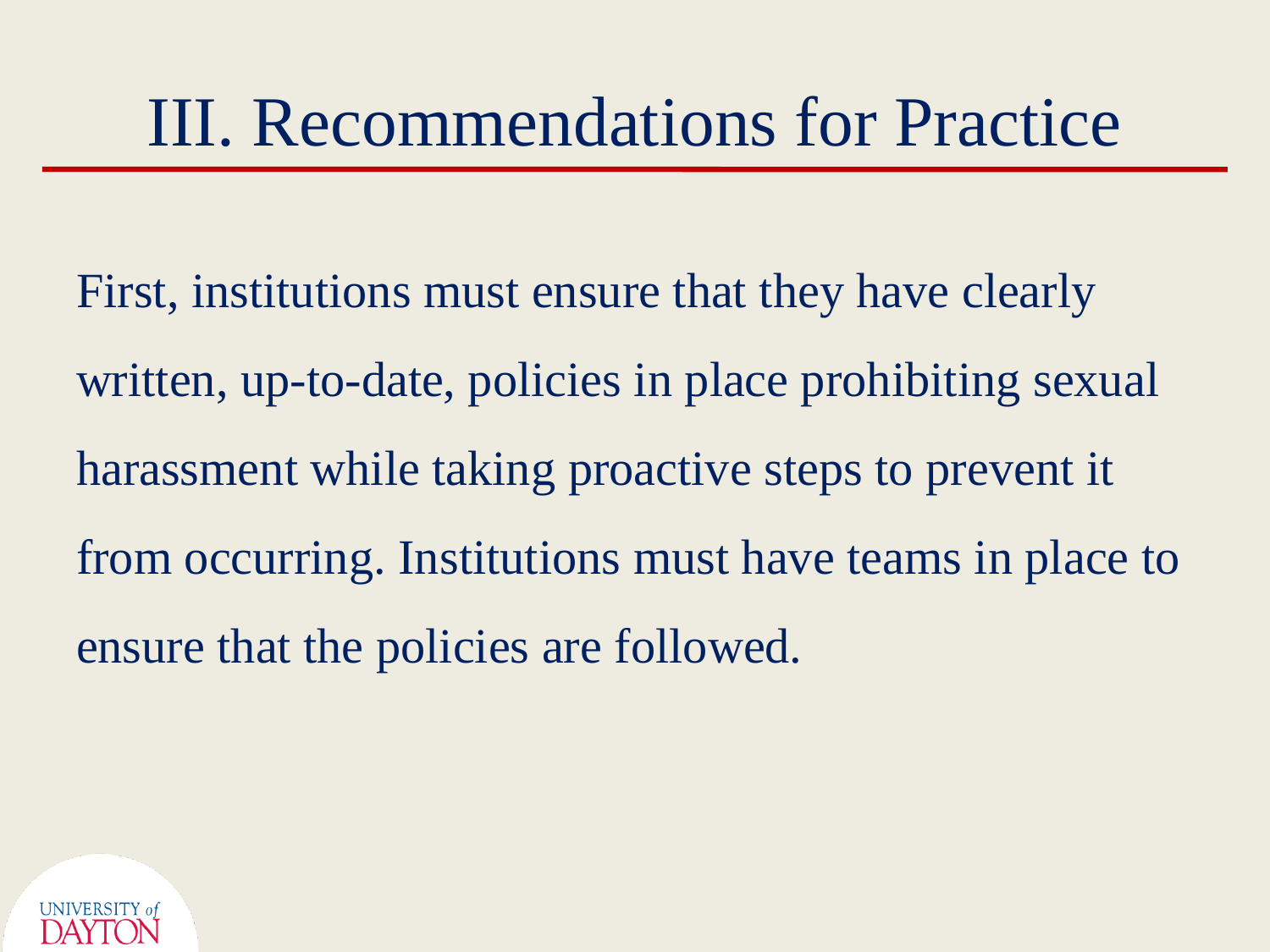

# III. Recommendations for Practice
First, institutions must ensure that they have clearly written, up-to-date, policies in place prohibiting sexual harassment while taking proactive steps to prevent it from occurring. Institutions must have teams in place to ensure that the policies are followed.